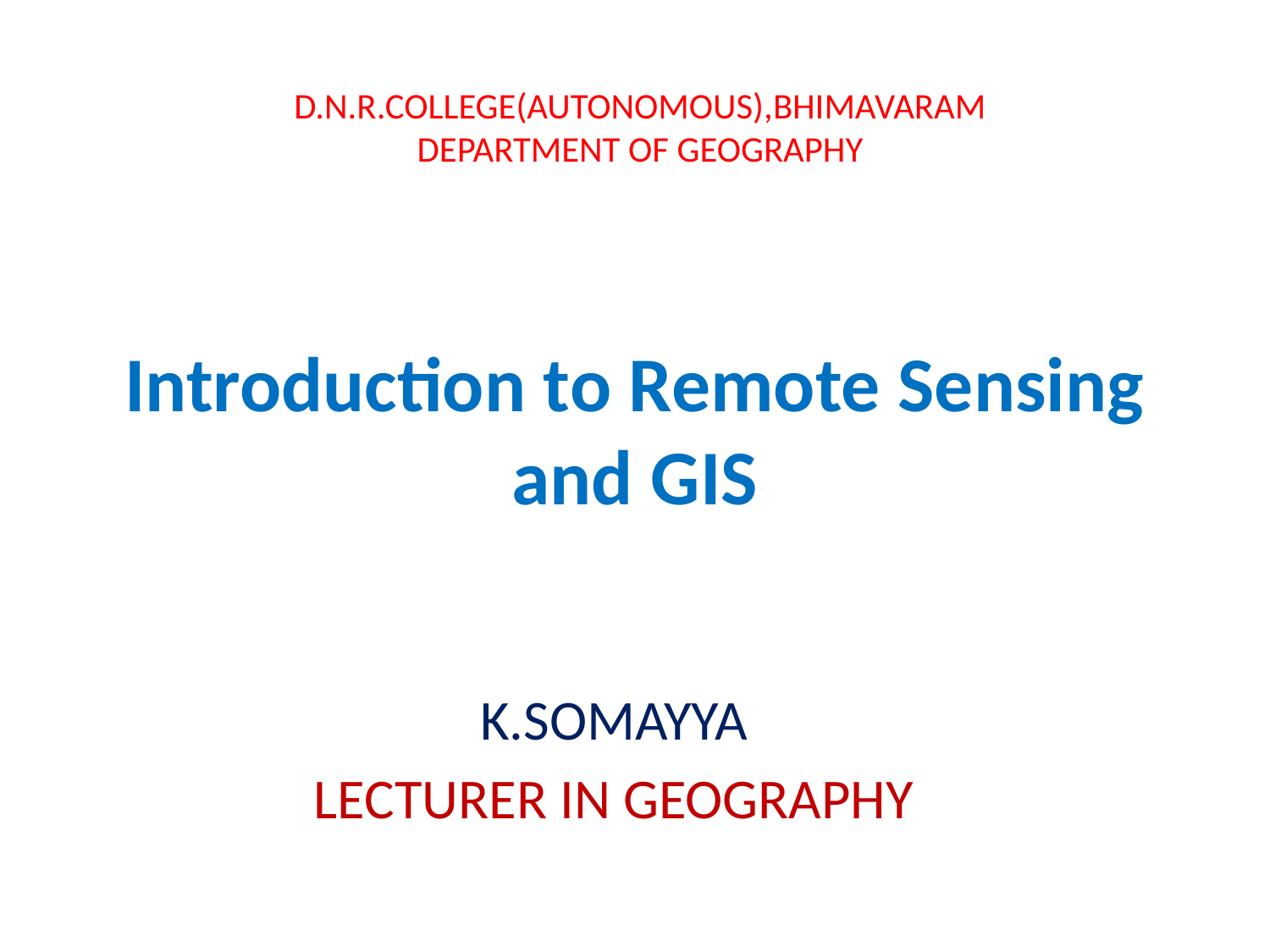

# D.N.R.COLLEGE(AUTONOMOUS),BHIMAVARAM DEPARTMENT OF GEOGRAPHY

Introduction to Remote Sensing and GIS
K.SOMAYYA
LECTURER IN GEOGRAPHY